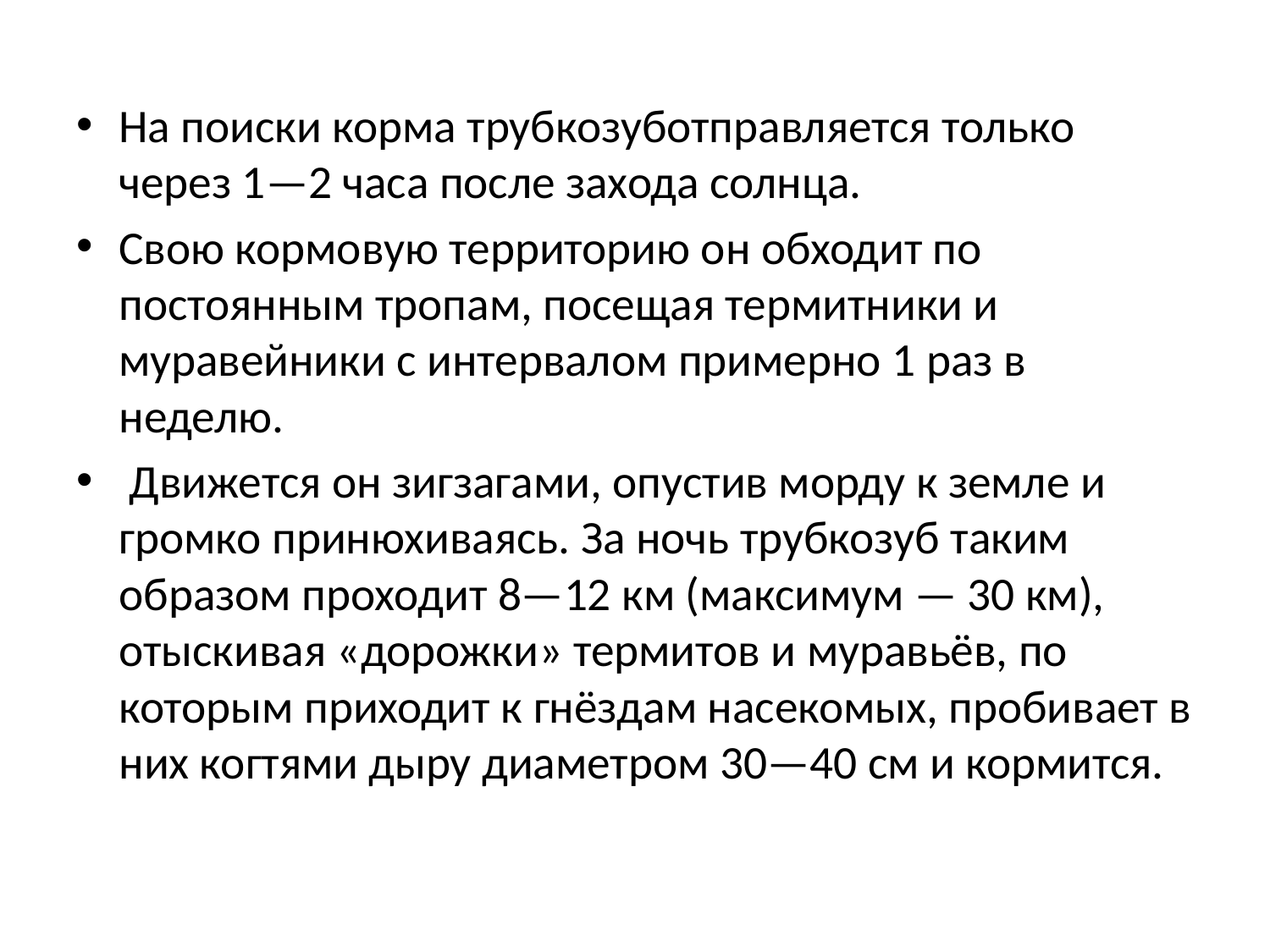

На поиски корма трубкозуботправляется только через 1—2 часа после захода солнца.
Свою кормовую территорию он обходит по постоянным тропам, посещая термитники и муравейники с интервалом примерно 1 раз в неделю.
 Движется он зигзагами, опустив морду к земле и громко принюхиваясь. За ночь трубкозуб таким образом проходит 8—12 км (максимум — 30 км), отыскивая «дорожки» термитов и муравьёв, по которым приходит к гнёздам насекомых, пробивает в них когтями дыру диаметром 30—40 см и кормится.